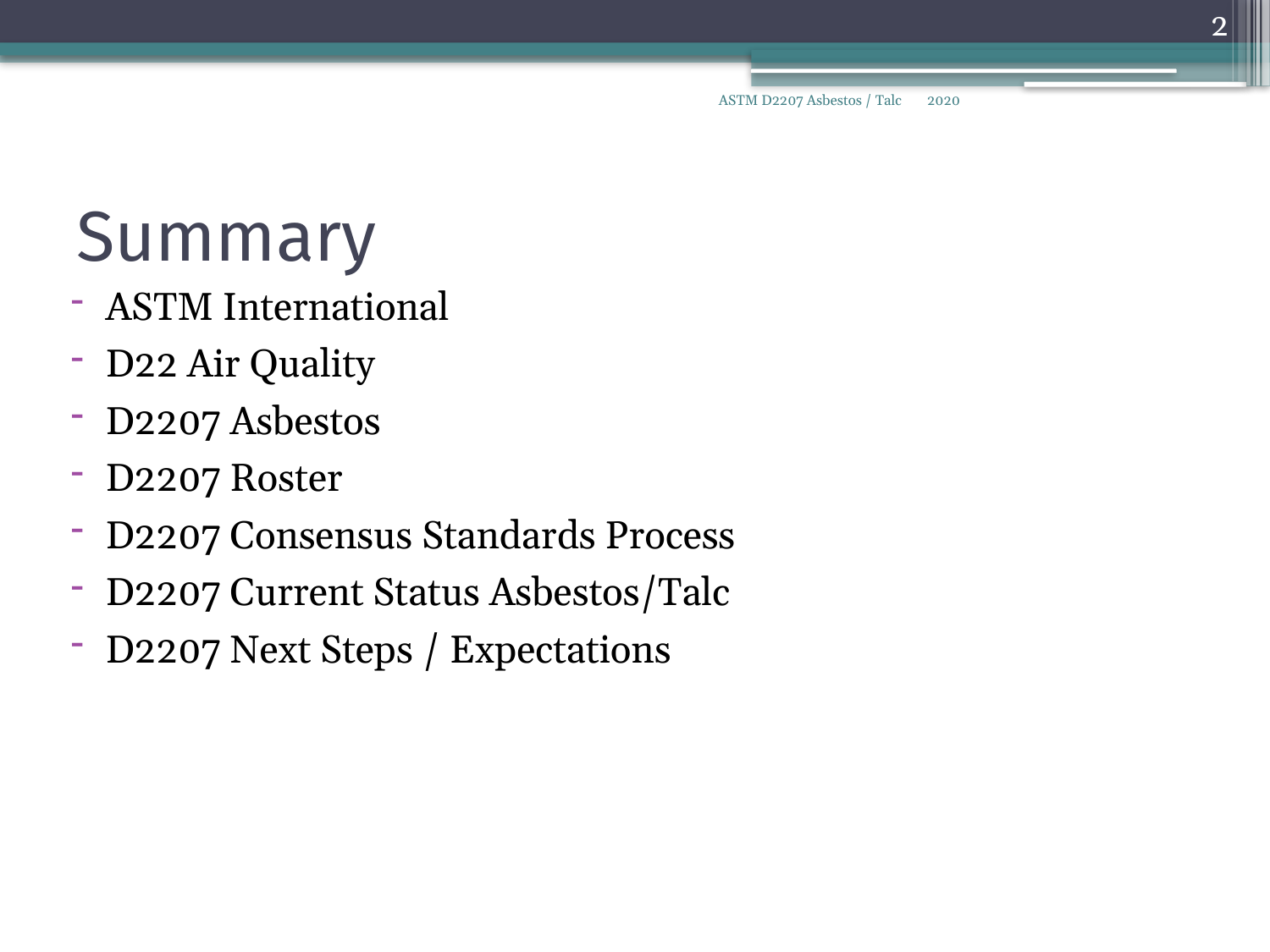

2
ASTM D2207 Asbestos / Talc
2020
# Summary
 ASTM International
 D22 Air Quality
 D2207 Asbestos
 D2207 Roster
 D2207 Consensus Standards Process
 D2207 Current Status Asbestos/Talc
 D2207 Next Steps / Expectations